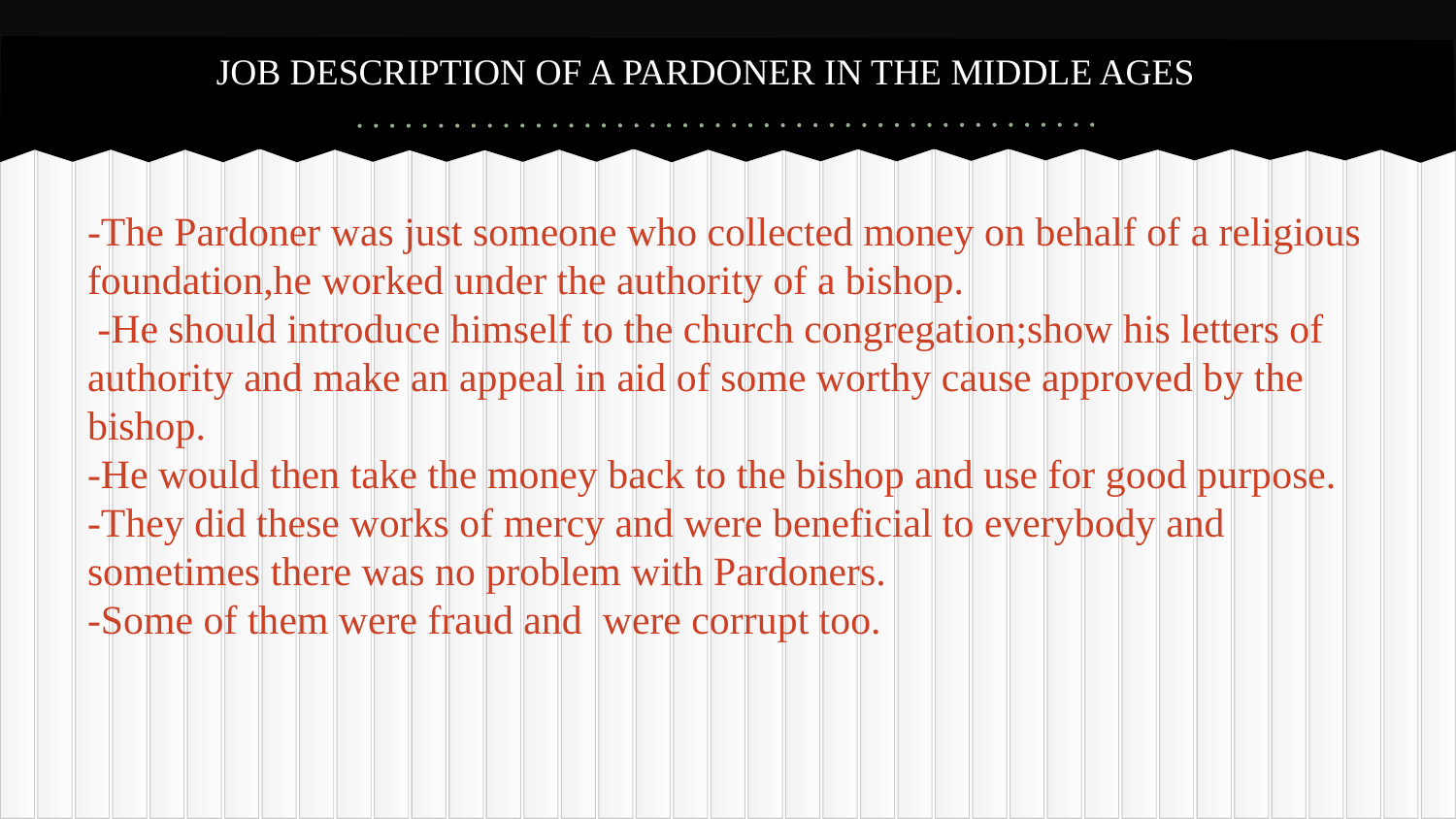

# JOB DESCRIPTION OF A PARDONER IN THE MIDDLE AGES
-The Pardoner was just someone who collected money on behalf of a religious foundation,he worked under the authority of a bishop.
 -He should introduce himself to the church congregation;show his letters of authority and make an appeal in aid of some worthy cause approved by the bishop.
-He would then take the money back to the bishop and use for good purpose.
-They did these works of mercy and were beneficial to everybody and  sometimes there was no problem with Pardoners.
-Some of them were fraud and  were corrupt too.